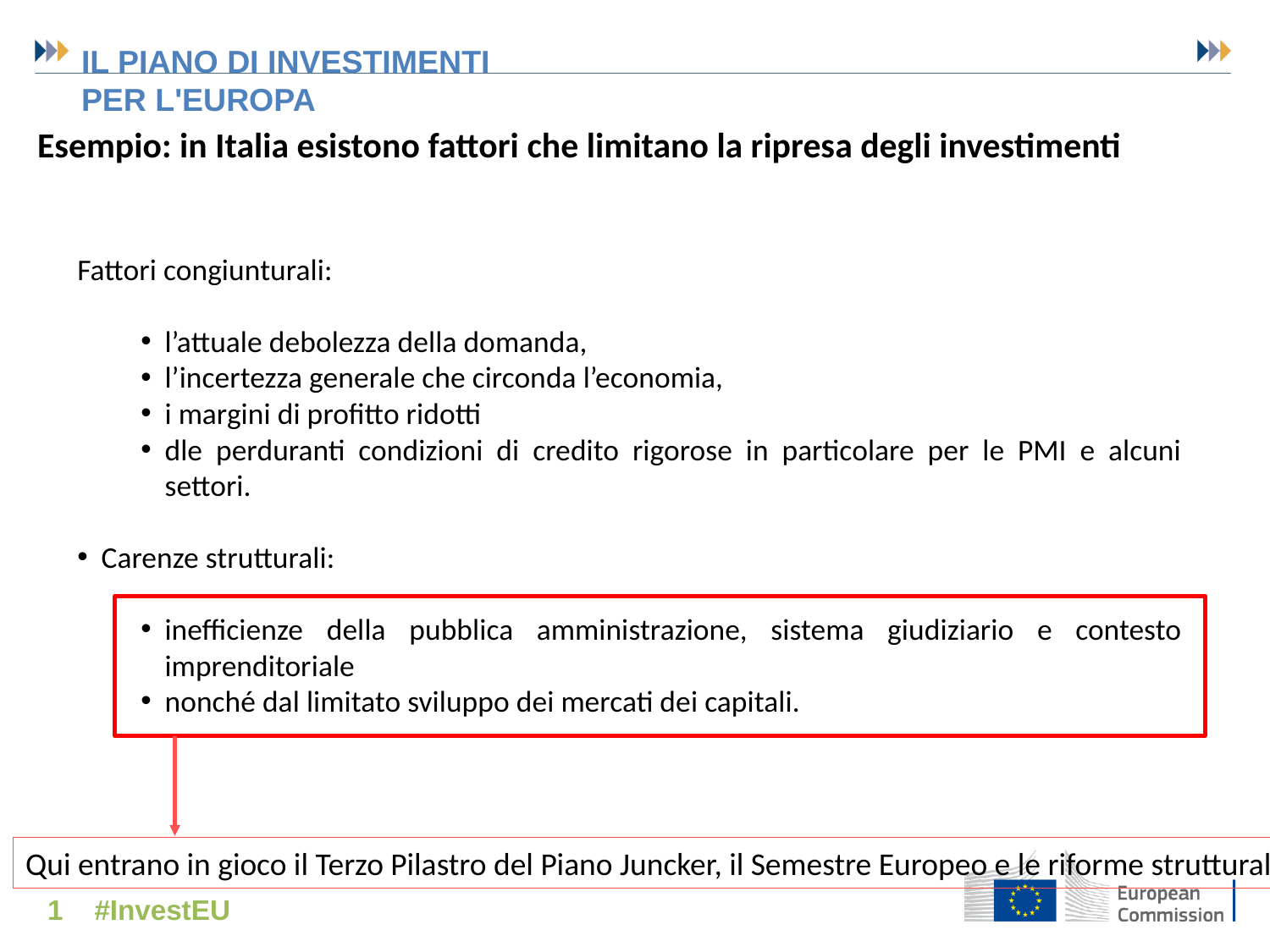

Esempio: in Italia esistono fattori che limitano la ripresa degli investimenti

Fattori congiunturali:

l’attuale debolezza della domanda,
l’incertezza generale che circonda l’economia,
i margini di profitto ridotti
dle perduranti condizioni di credito rigorose in particolare per le PMI e alcuni settori.

Carenze strutturali:

inefficienze della pubblica amministrazione, sistema giudiziario e contesto imprenditoriale
nonché dal limitato sviluppo dei mercati dei capitali.

Qui entrano in gioco il Terzo Pilastro del Piano Juncker, il Semestre Europeo e le riforme strutturali